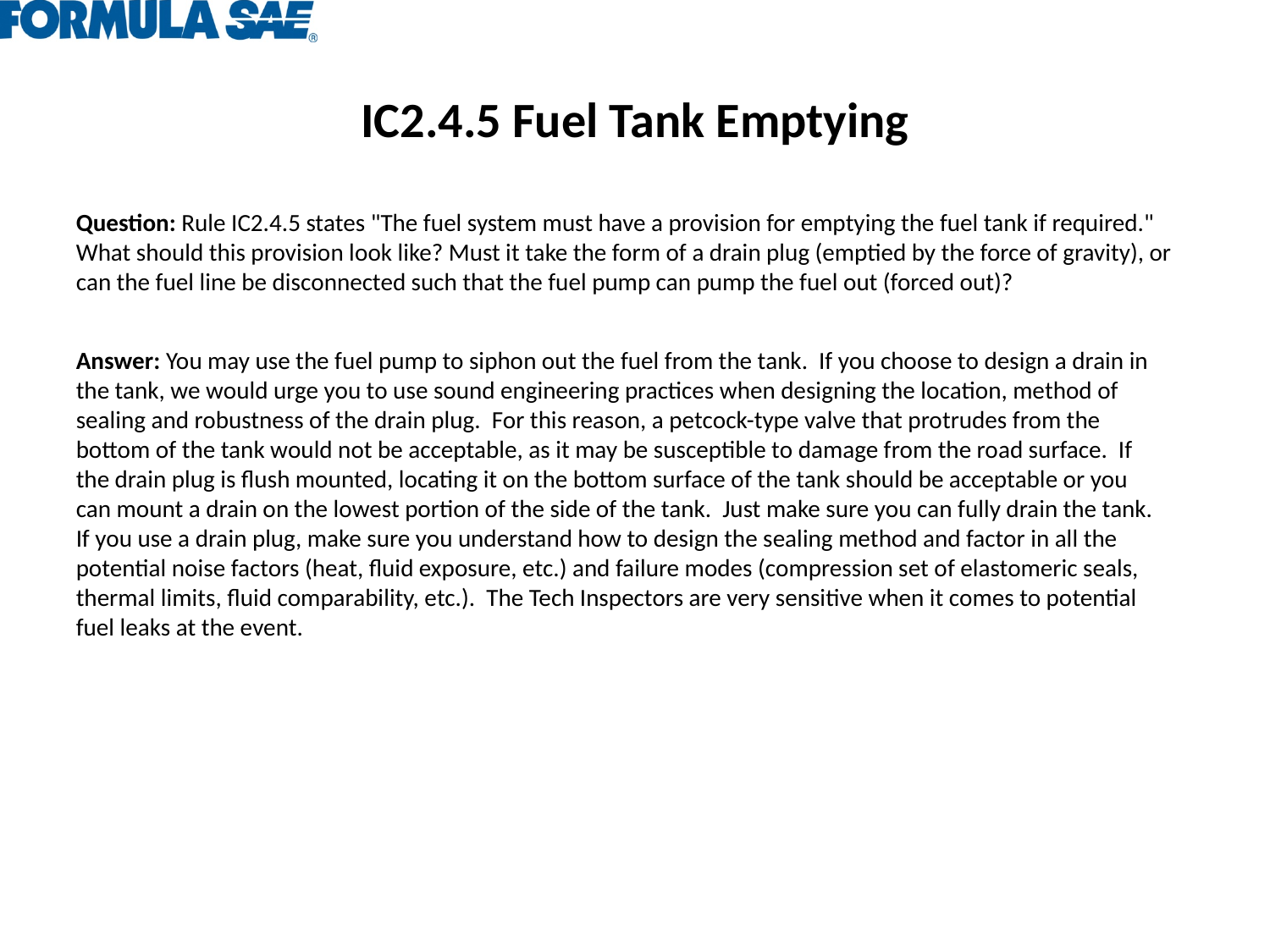

# IC2.4.5 Fuel Tank Emptying
Question: Rule IC2.4.5 states "The fuel system must have a provision for emptying the fuel tank if required." What should this provision look like? Must it take the form of a drain plug (emptied by the force of gravity), or can the fuel line be disconnected such that the fuel pump can pump the fuel out (forced out)?
Answer: You may use the fuel pump to siphon out the fuel from the tank.  If you choose to design a drain in the tank, we would urge you to use sound engineering practices when designing the location, method of sealing and robustness of the drain plug.  For this reason, a petcock-type valve that protrudes from the bottom of the tank would not be acceptable, as it may be susceptible to damage from the road surface.  If the drain plug is flush mounted, locating it on the bottom surface of the tank should be acceptable or you can mount a drain on the lowest portion of the side of the tank.  Just make sure you can fully drain the tank.  If you use a drain plug, make sure you understand how to design the sealing method and factor in all the potential noise factors (heat, fluid exposure, etc.) and failure modes (compression set of elastomeric seals, thermal limits, fluid comparability, etc.).  The Tech Inspectors are very sensitive when it comes to potential fuel leaks at the event.